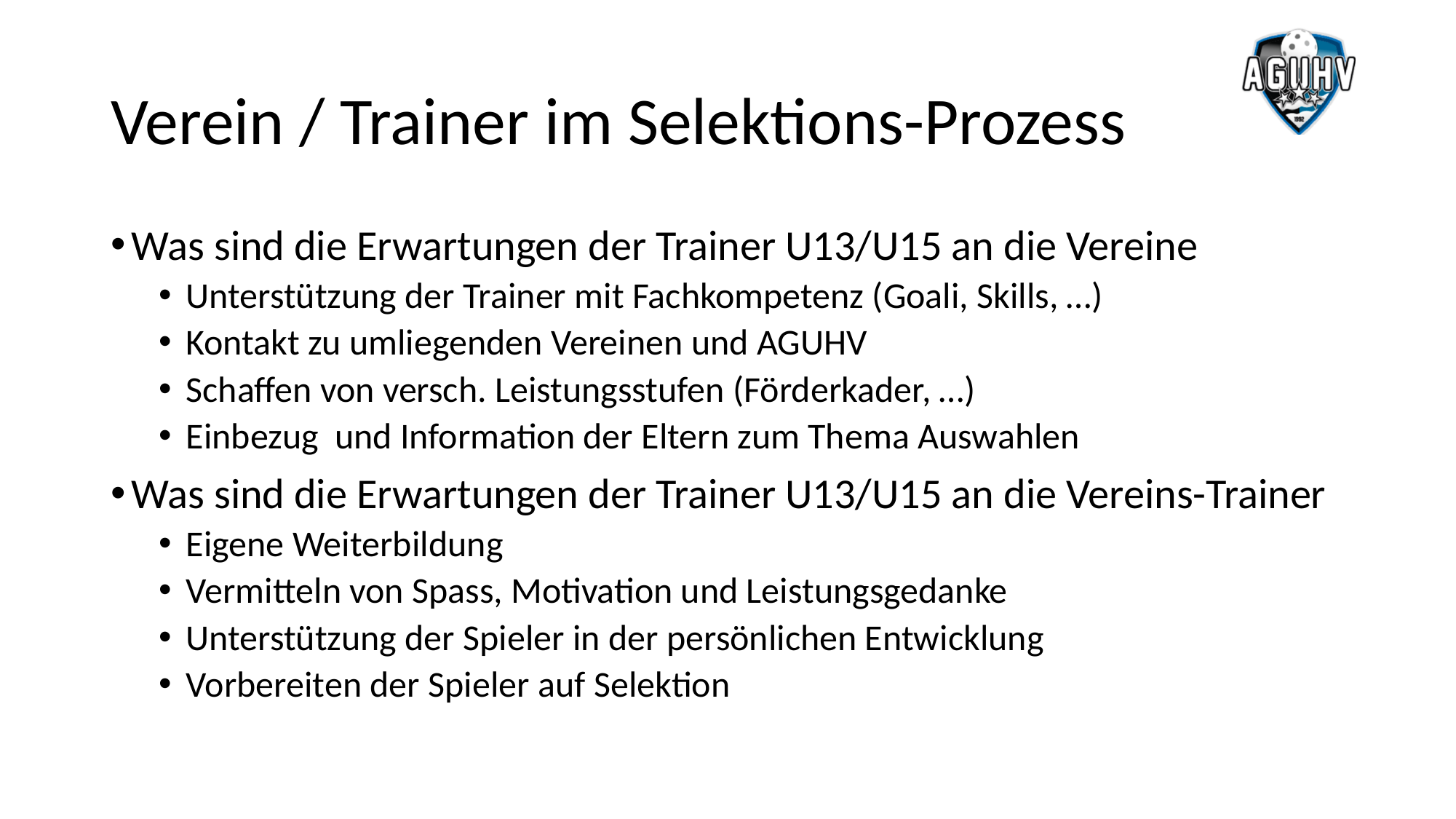

# Verein / Trainer im Selektions-Prozess
Was sind die Erwartungen der Trainer U13/U15 an die Vereine
Unterstützung der Trainer mit Fachkompetenz (Goali, Skills, …)
Kontakt zu umliegenden Vereinen und AGUHV
Schaffen von versch. Leistungsstufen (Förderkader, …)
Einbezug  und Information der Eltern zum Thema Auswahlen
Was sind die Erwartungen der Trainer U13/U15 an die Vereins-Trainer
Eigene Weiterbildung
Vermitteln von Spass, Motivation und Leistungsgedanke
Unterstützung der Spieler in der persönlichen Entwicklung
Vorbereiten der Spieler auf Selektion